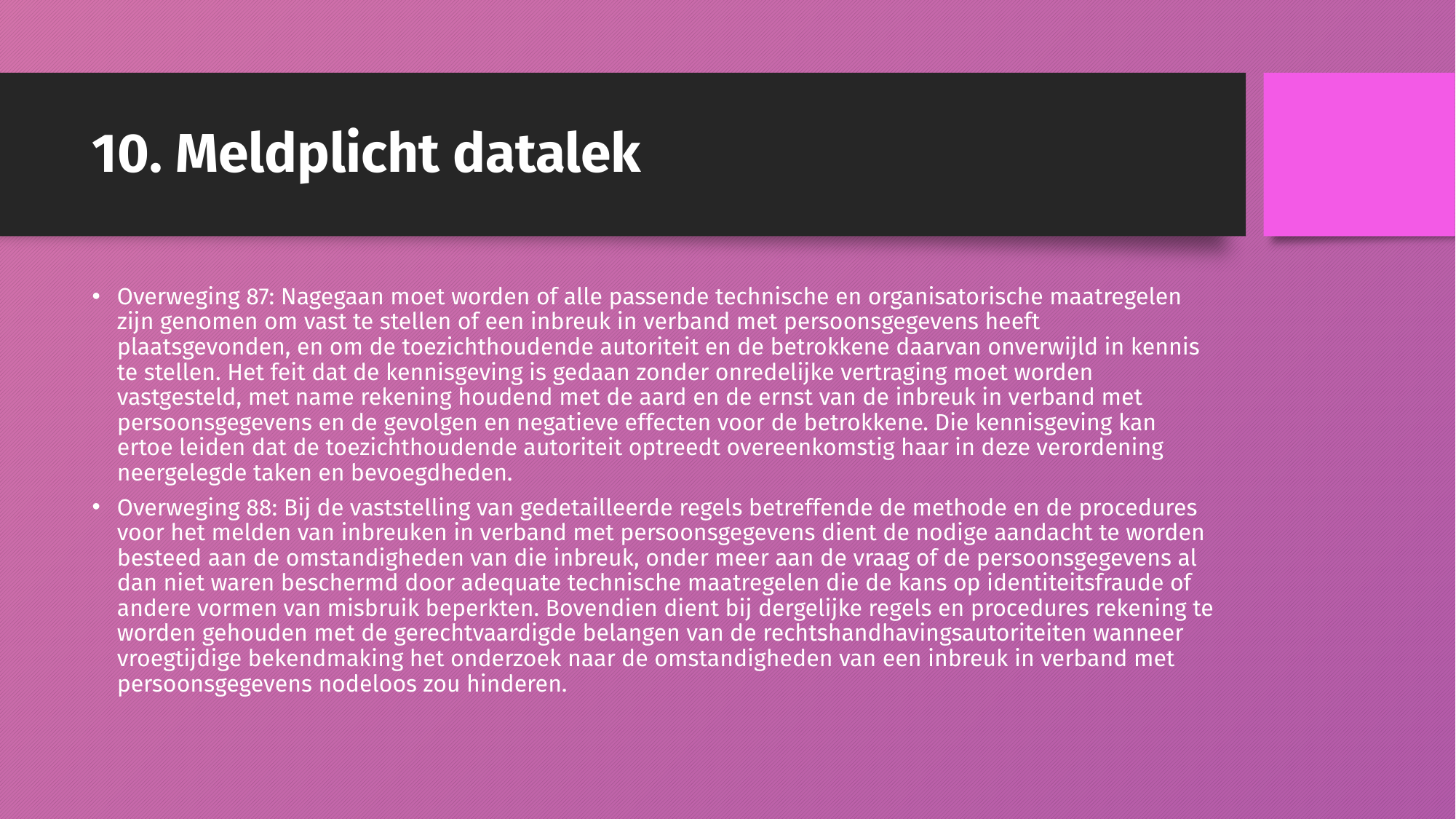

# 10. Meldplicht datalek
Overweging 87: Nagegaan moet worden of alle passende technische en organisatorische maatregelen zijn genomen om vast te stellen of een inbreuk in verband met persoonsgegevens heeft plaatsgevonden, en om de toezichthoudende autoriteit en de betrokkene daarvan onverwijld in kennis te stellen. Het feit dat de kennisgeving is gedaan zonder onredelijke vertraging moet worden vastgesteld, met name rekening houdend met de aard en de ernst van de inbreuk in verband met persoonsgegevens en de gevolgen en negatieve effecten voor de betrokkene. Die kennisgeving kan ertoe leiden dat de toezichthoudende autoriteit optreedt overeenkomstig haar in deze verordening neergelegde taken en bevoegdheden.
Overweging 88: Bij de vaststelling van gedetailleerde regels betreffende de methode en de procedures voor het melden van inbreuken in verband met persoonsgegevens dient de nodige aandacht te worden besteed aan de omstandigheden van die inbreuk, onder meer aan de vraag of de persoonsgegevens al dan niet waren beschermd door adequate technische maatregelen die de kans op identiteitsfraude of andere vormen van misbruik beperkten. Bovendien dient bij dergelijke regels en procedures rekening te worden gehouden met de gerechtvaardigde belangen van de rechtshandhavingsautoriteiten wanneer vroegtijdige bekendmaking het onderzoek naar de omstandigheden van een inbreuk in verband met persoonsgegevens nodeloos zou hinderen.